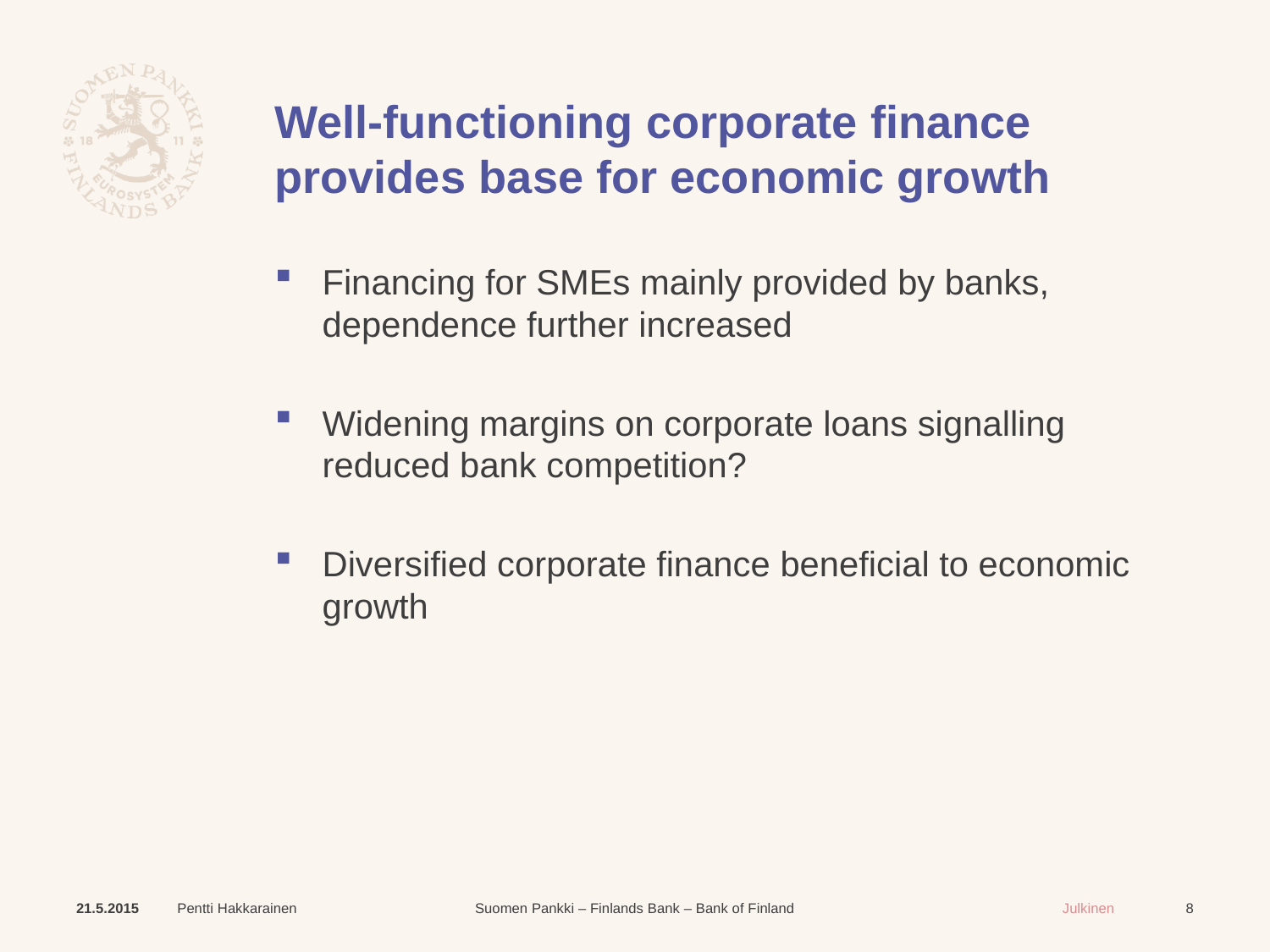

# Well-functioning corporate finance provides base for economic growth
Financing for SMEs mainly provided by banks, dependence further increased

Widening margins on corporate loans signalling reduced bank competition?

Diversified corporate finance beneficial to economic growth

21.5.2015
Pentti Hakkarainen
8